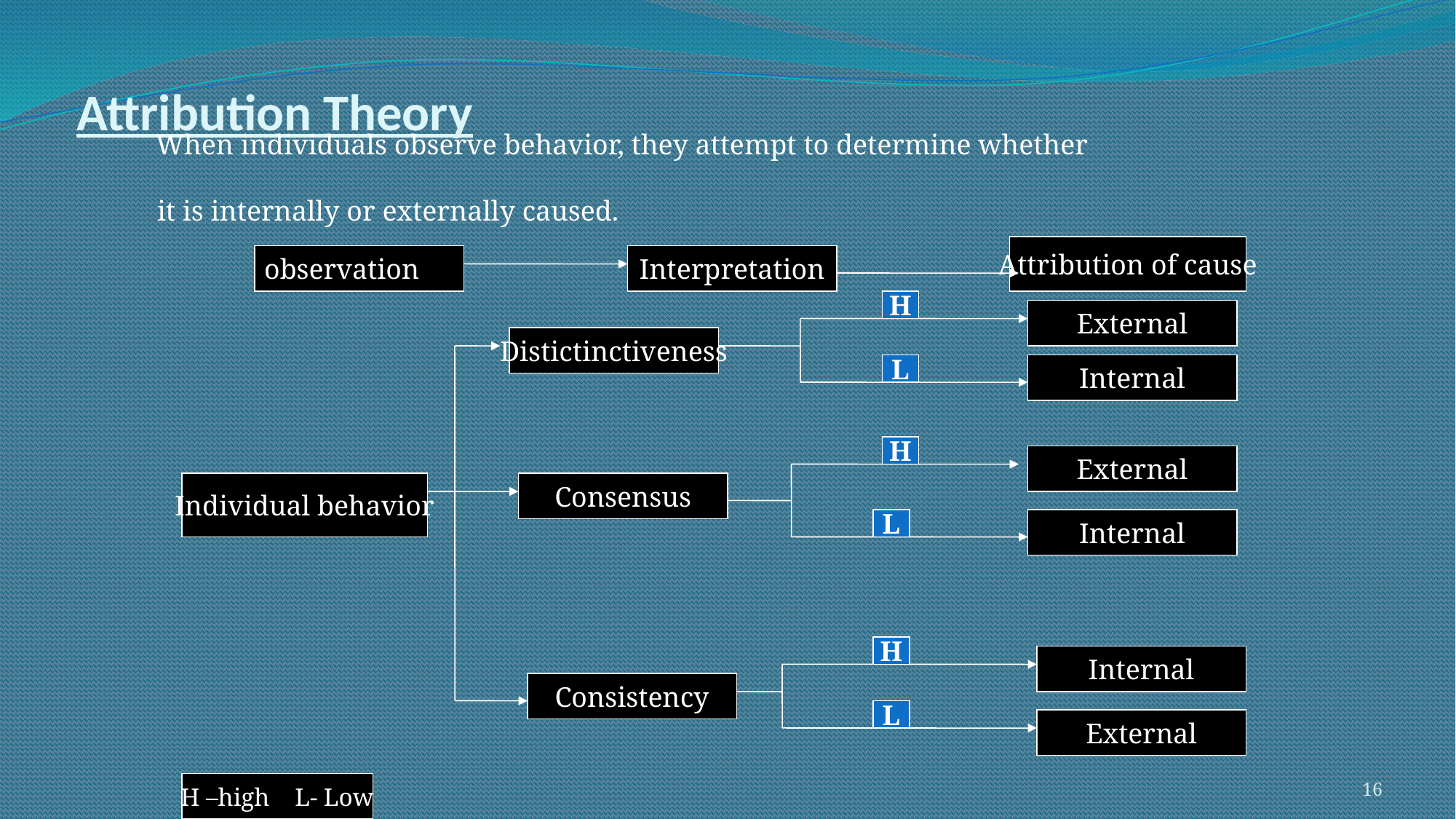

# Attribution Theory
    When individuals observe behavior, they attempt to determine whether it is internally or externally caused.
Attribution of cause
  observation
Interpretation

H
External

Distictinctiveness

L
Internal

H
External

Individual behavior
Consensus

L
Internal

H
Internal

Consistency

L
External

16
H –high    L- Low